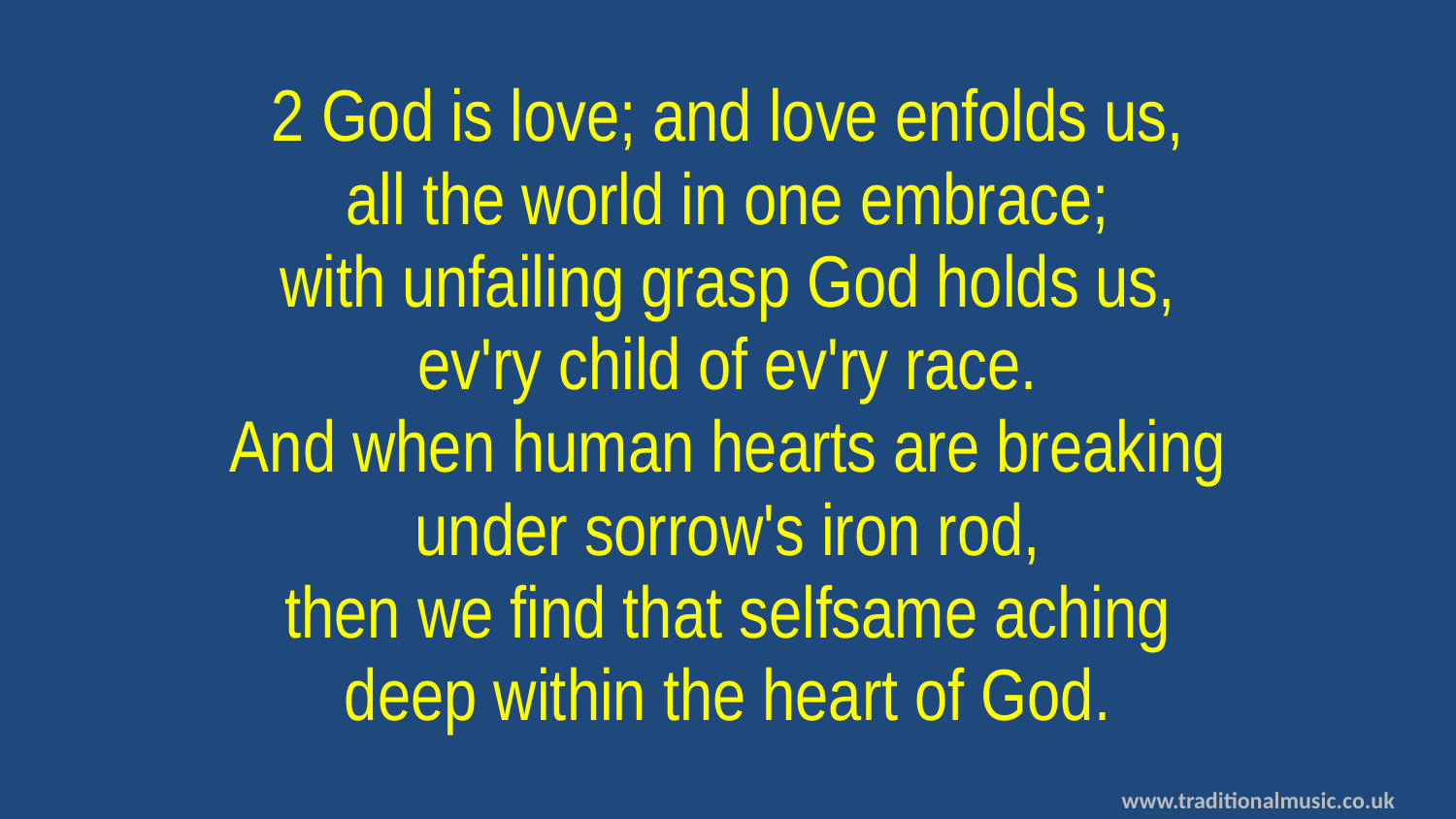

2 God is love; and love enfolds us,
all the world in one embrace;
with unfailing grasp God holds us,
ev'ry child of ev'ry race.
And when human hearts are breaking
under sorrow's iron rod,
then we find that selfsame aching
deep within the heart of God.